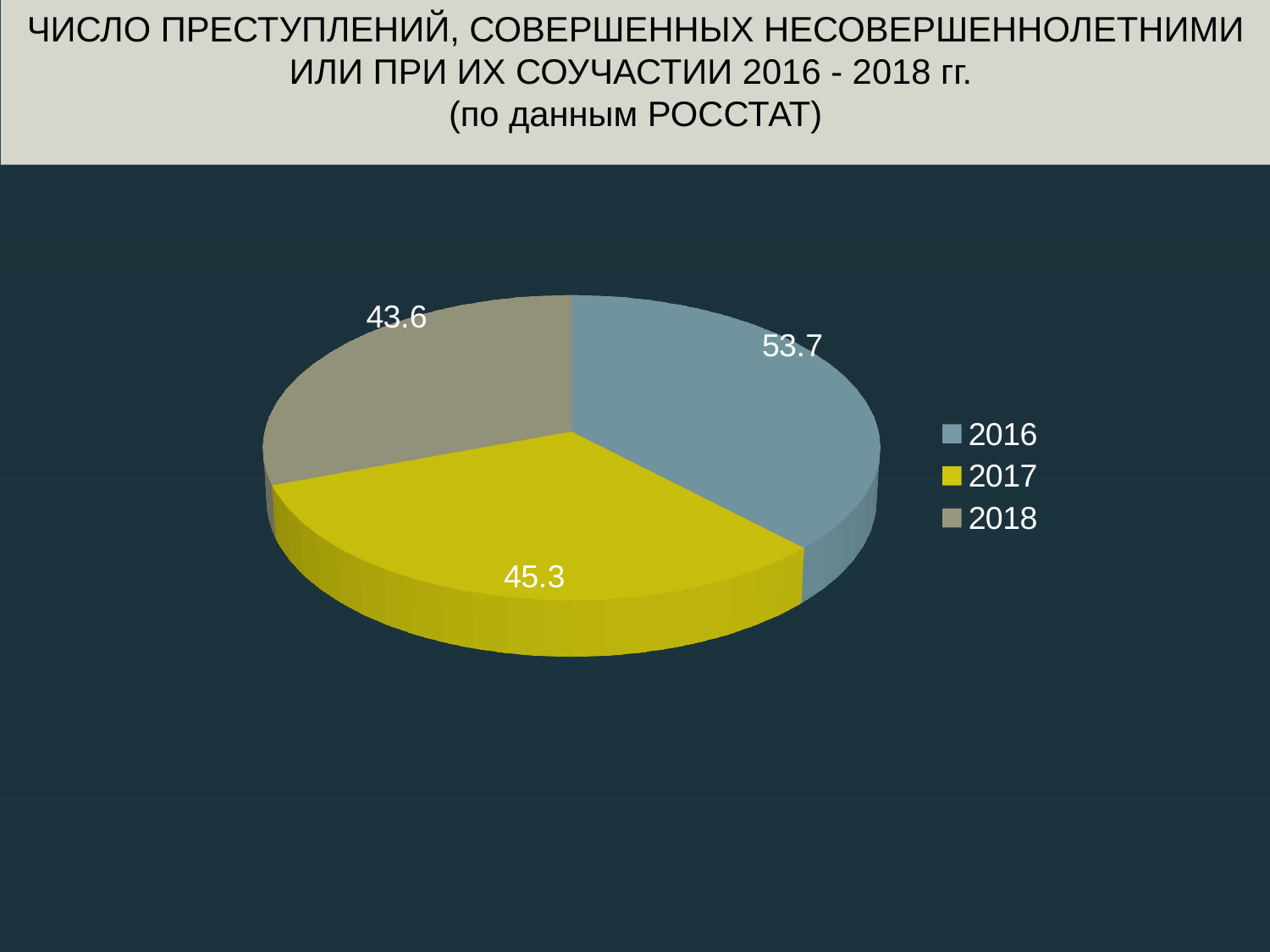

# ЧИСЛО ПРЕСТУПЛЕНИЙ, СОВЕРШЕННЫХ НЕСОВЕРШЕННОЛЕТНИМИ ИЛИ ПРИ ИХ СОУЧАСТИИ 2016 - 2018 гг. (по данным РОССТАТ)

[unsupported chart]